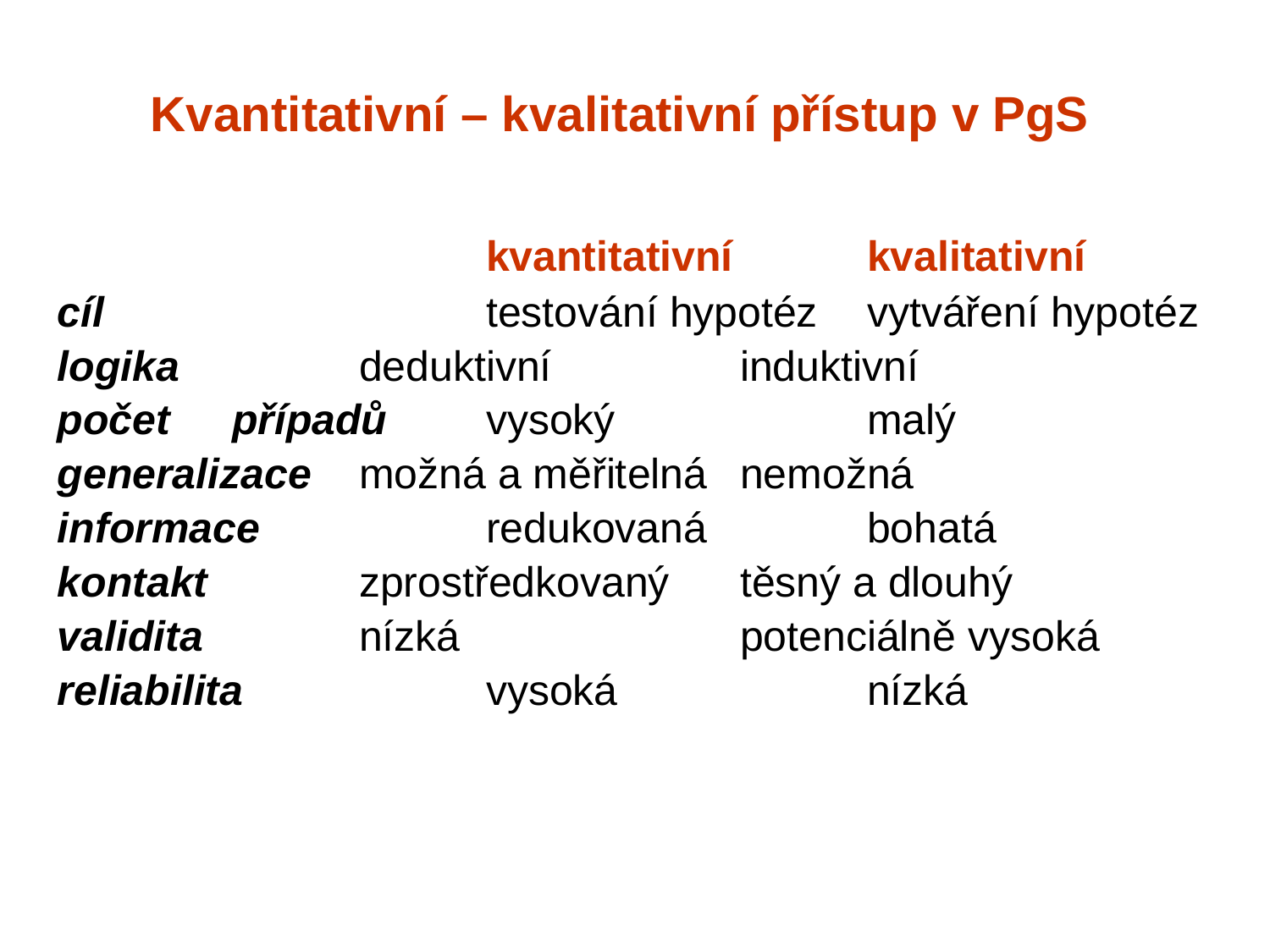

Kvantitativní – kvalitativní přístup v PgS
				kvantitativní 	kvalitativní
cíl 			testování hypotéz 	vytváření hypotéz
logika 		deduktivní 		induktivní
počet 	případů	vysoký 		malý
generalizace 	možná a měřitelná 	nemožná
informace 		redukovaná 		bohatá
kontakt 		zprostředkovaný  	těsný a dlouhý
validita 		nízká 			potenciálně vysoká
reliabilita 		vysoká 		nízká